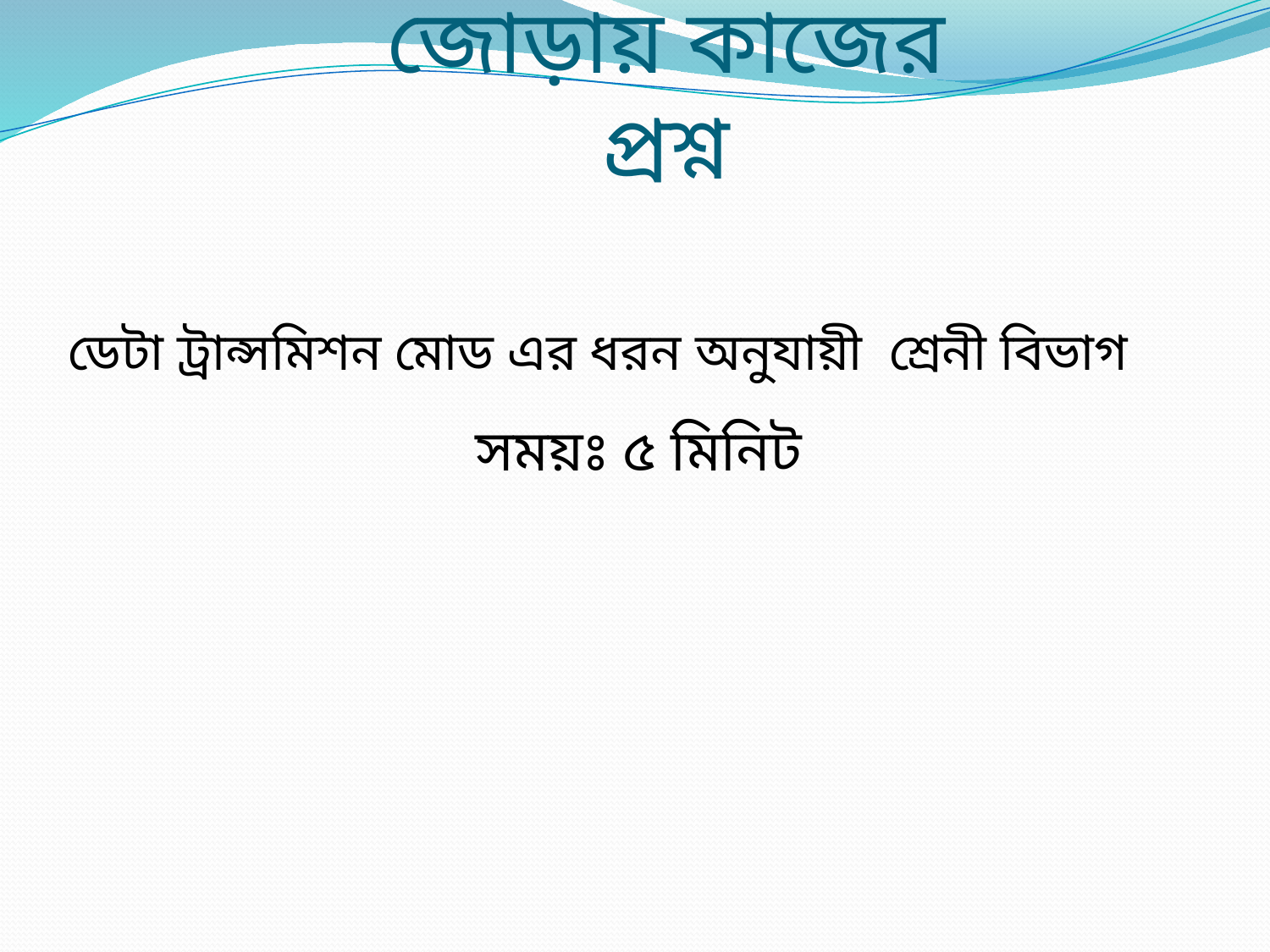

# জোড়ায় কাজের প্রশ্ন

ডেটা ট্রান্সমিশন মোড এর ধরন অনুযায়ী  শ্রেনী বিভাগ
          সময়ঃ ৫ মিনিট